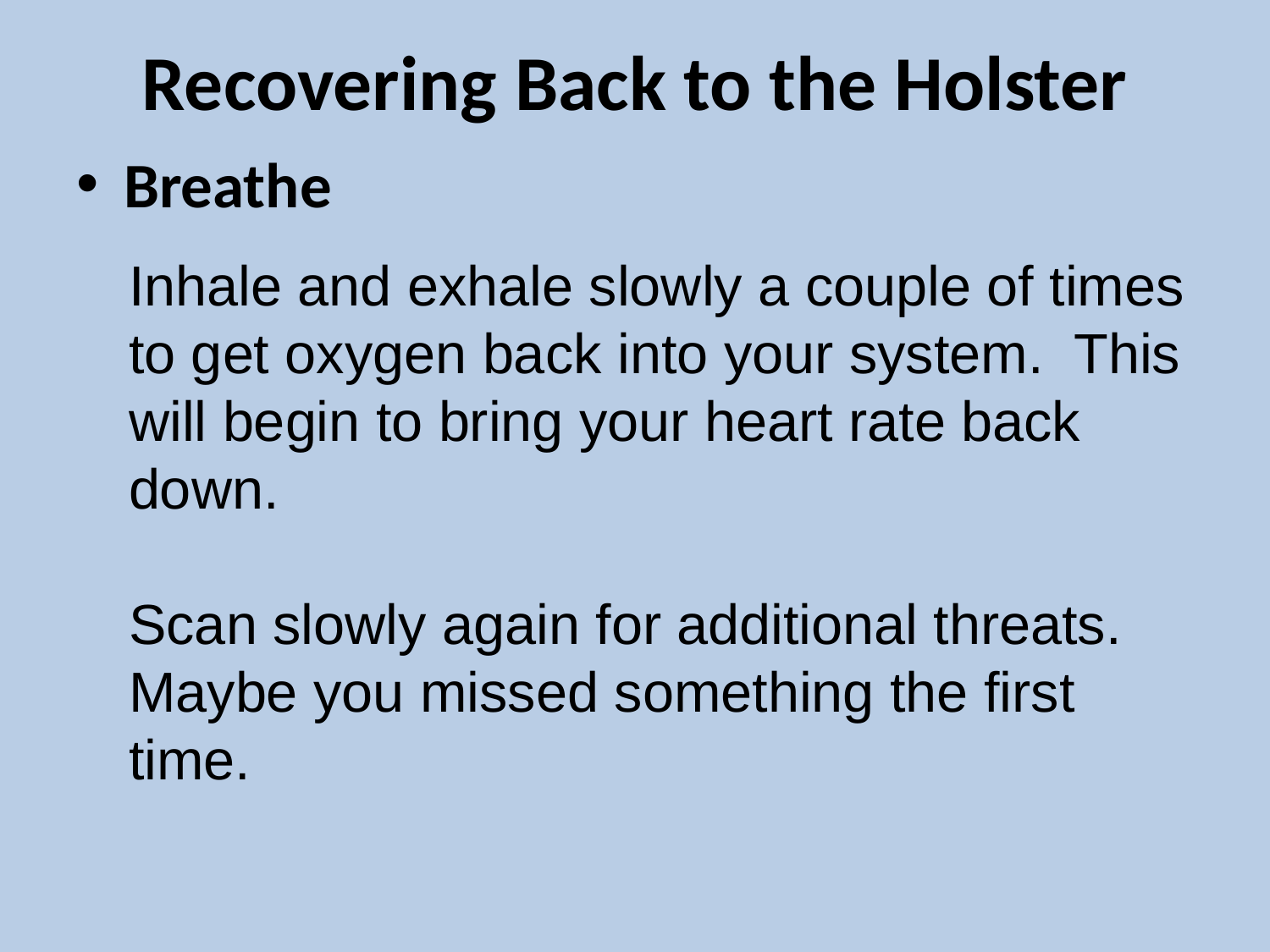

# Recovering Back to the Holster
Breathe

Inhale and exhale slowly a couple of times to get oxygen back into your system.  This will begin to bring your heart rate back down.

Scan slowly again for additional threats.  Maybe you missed something the first time.